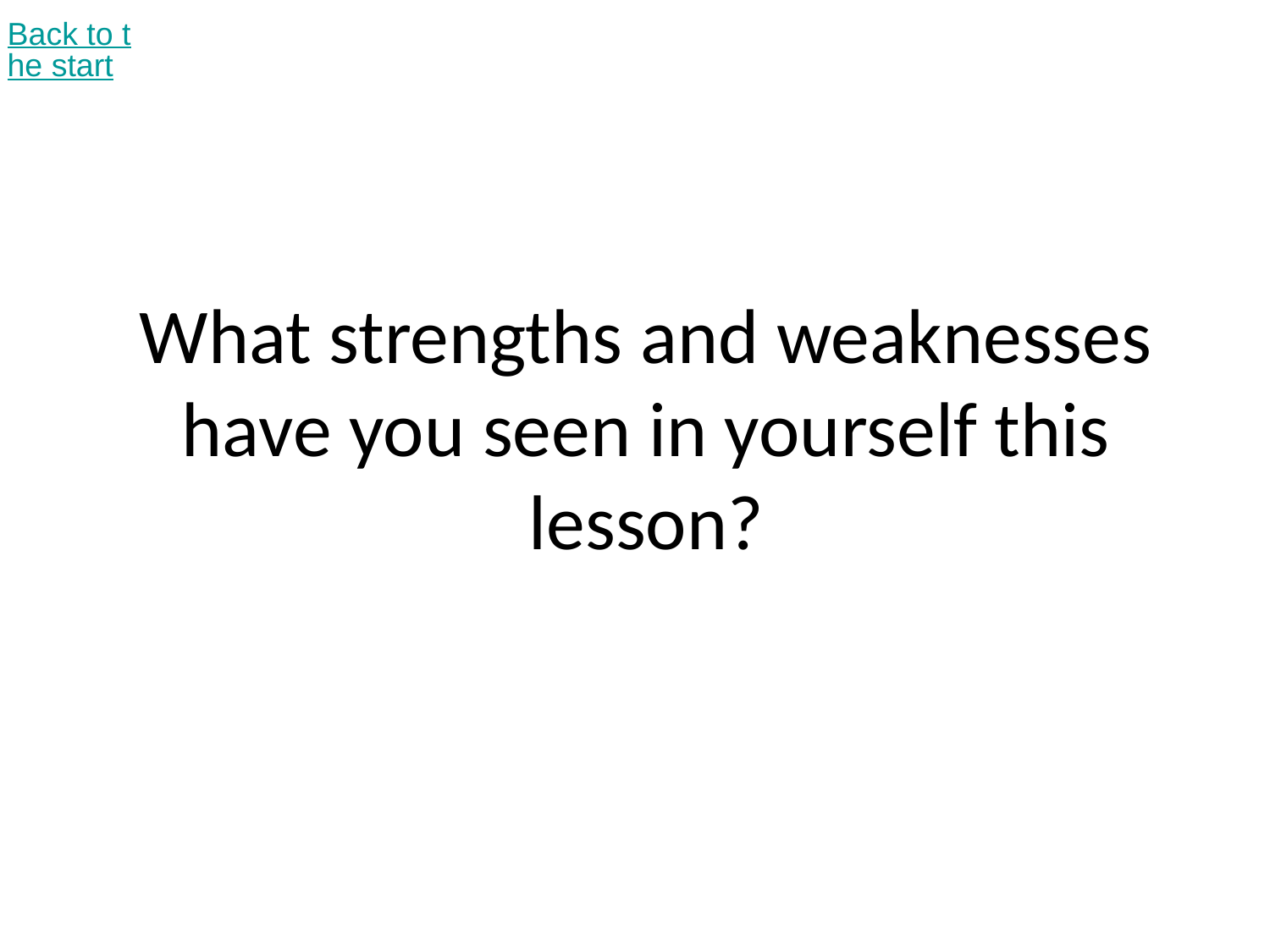

Back to the start
# What strengths and weaknesses have you seen in yourself this lesson?